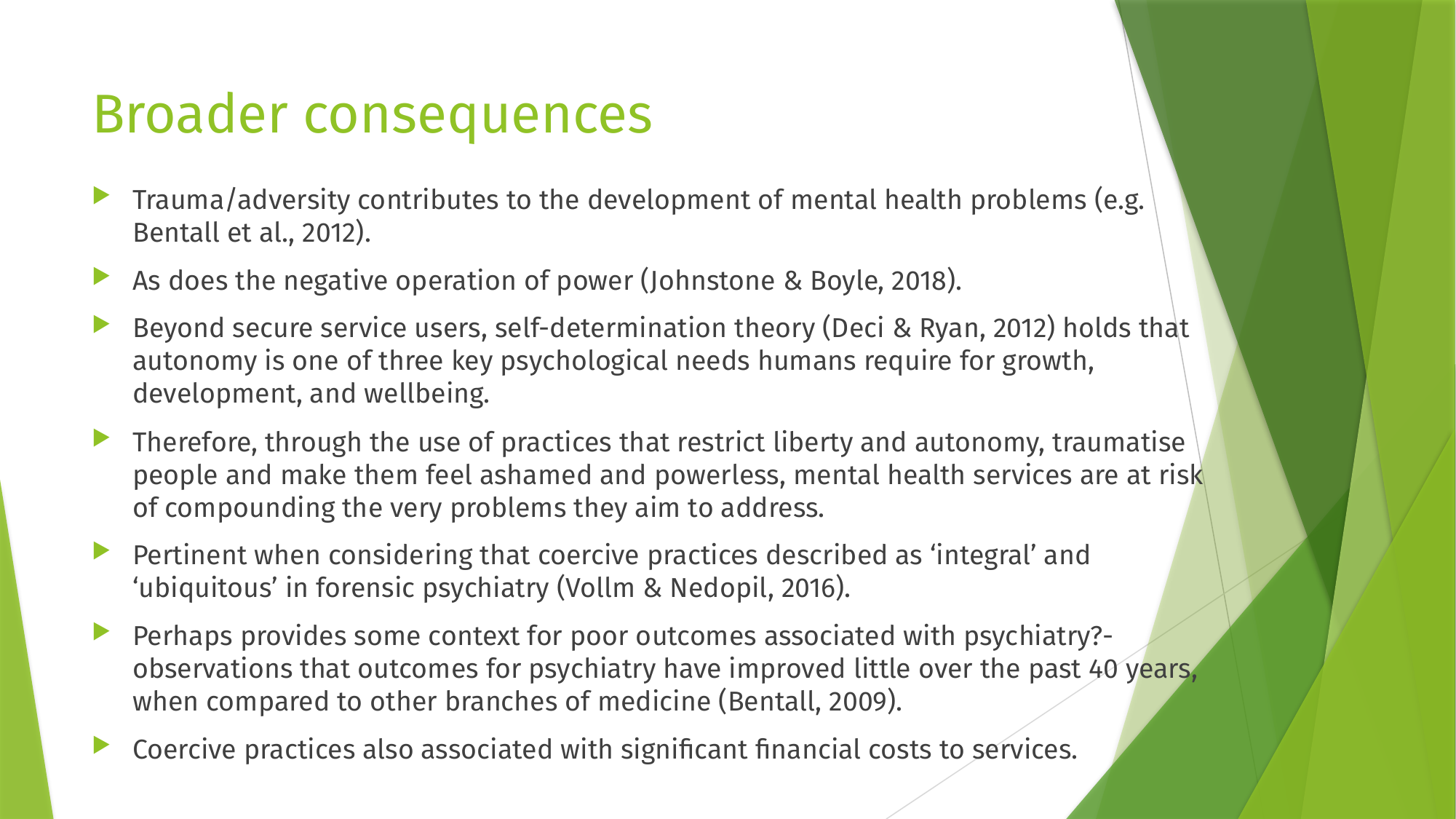

# Broader consequences
Trauma/adversity contributes to the development of mental health problems (e.g. Bentall et al., 2012).
As does the negative operation of power (Johnstone & Boyle, 2018).
Beyond secure service users, self-determination theory (Deci & Ryan, 2012) holds that autonomy is one of three key psychological needs humans require for growth, development, and wellbeing.
Therefore, through the use of practices that restrict liberty and autonomy, traumatise people and make them feel ashamed and powerless, mental health services are at risk of compounding the very problems they aim to address.
Pertinent when considering that coercive practices described as ‘integral’ and ‘ubiquitous’ in forensic psychiatry (Vollm & Nedopil, 2016).
Perhaps provides some context for poor outcomes associated with psychiatry?-  observations that outcomes for psychiatry have improved little over the past 40 years, when compared to other branches of medicine (Bentall, 2009).
Coercive practices also associated with significant financial costs to services.